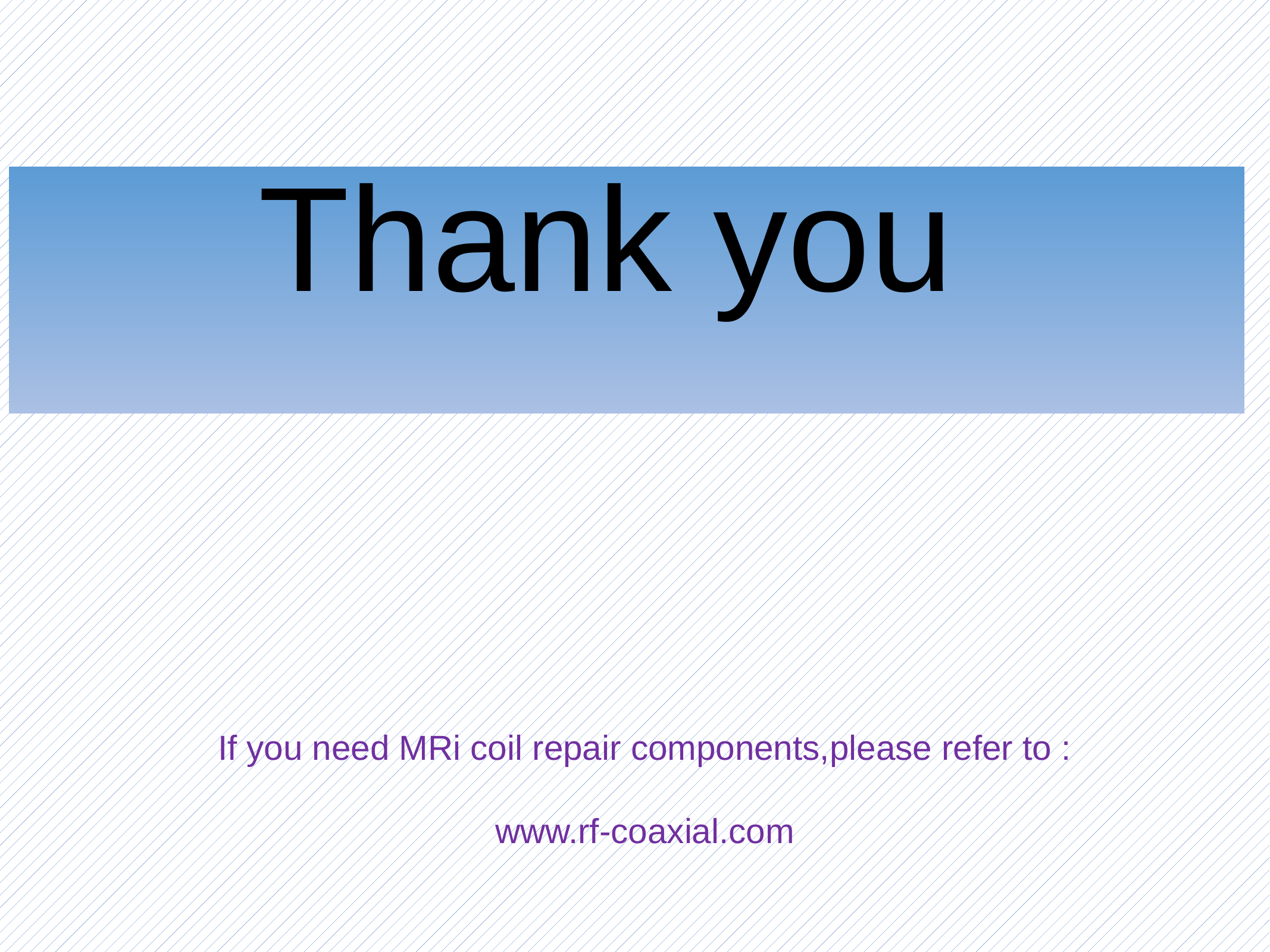

Thank you
If you need MRi coil repair components,please refer to :

www.rf-coaxial.com